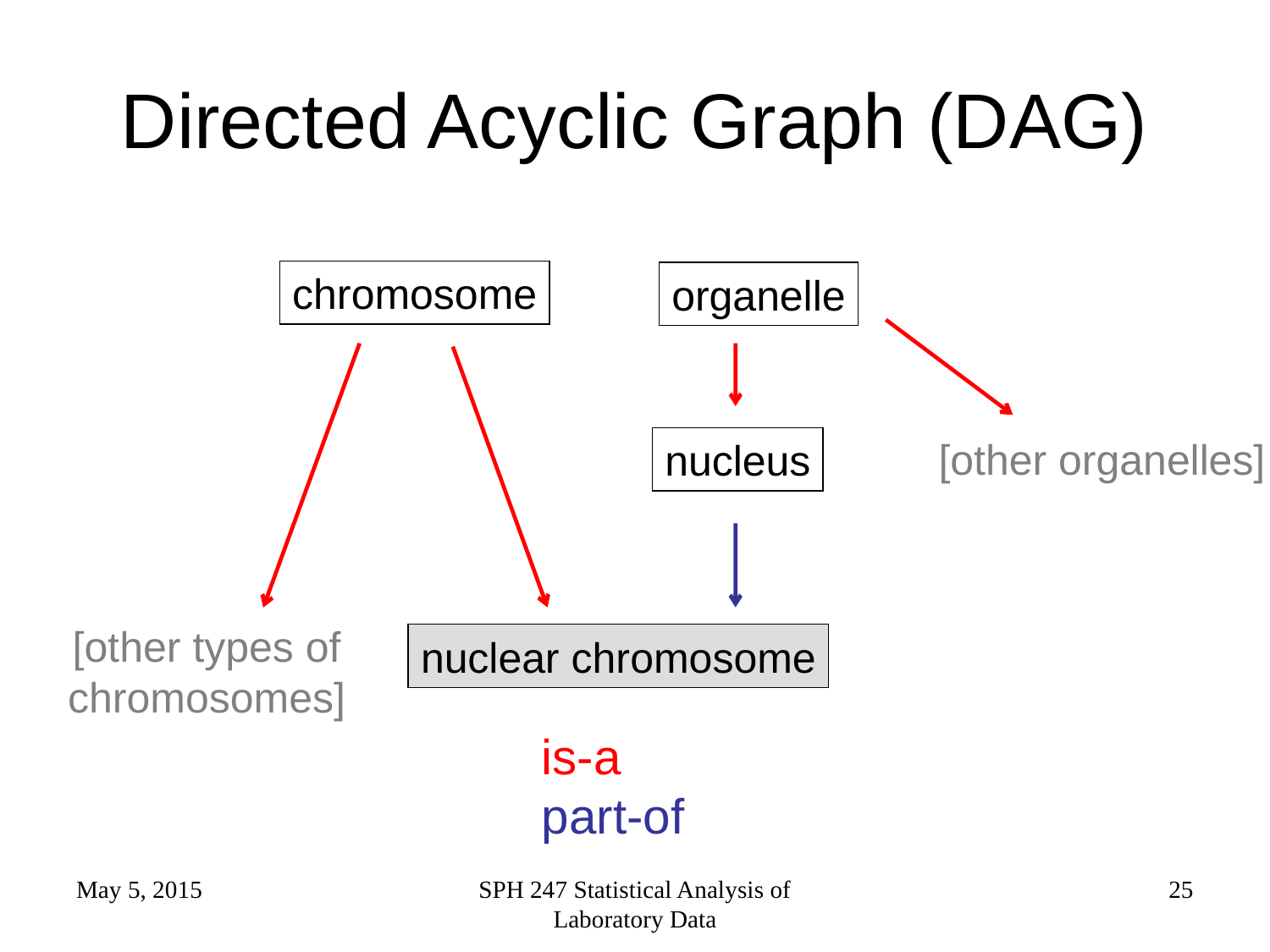

# Directed Acyclic Graph (DAG)
chromosome
organelle

[other organelles]
nucleus

[other types of chromosomes]
nuclear chromosome
is-a
part-of
May 5, 2015
SPH 247 Statistical Analysis of Laboratory Data
25